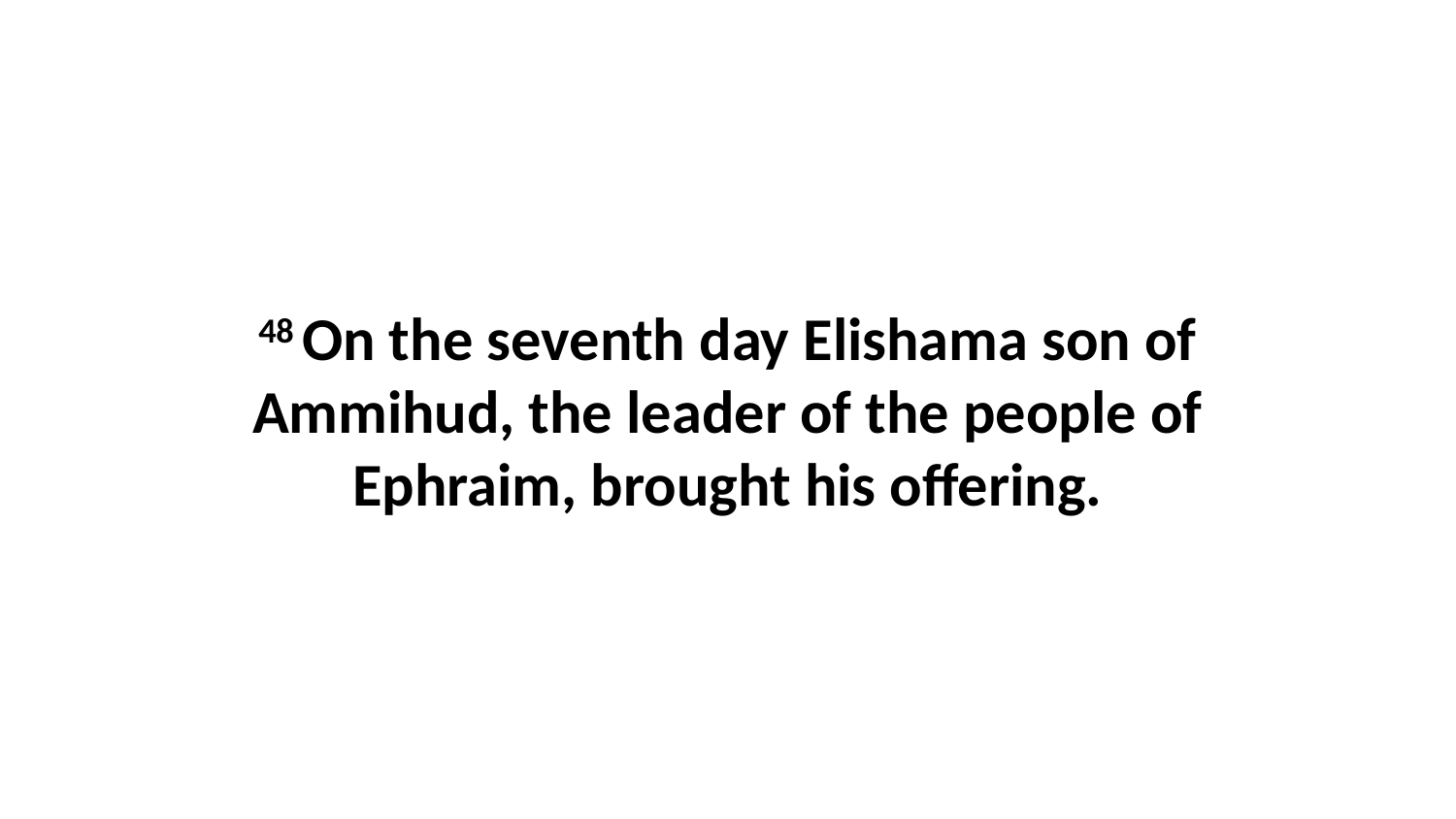

48 On the seventh day Elishama son of Ammihud, the leader of the people of Ephraim, brought his offering.